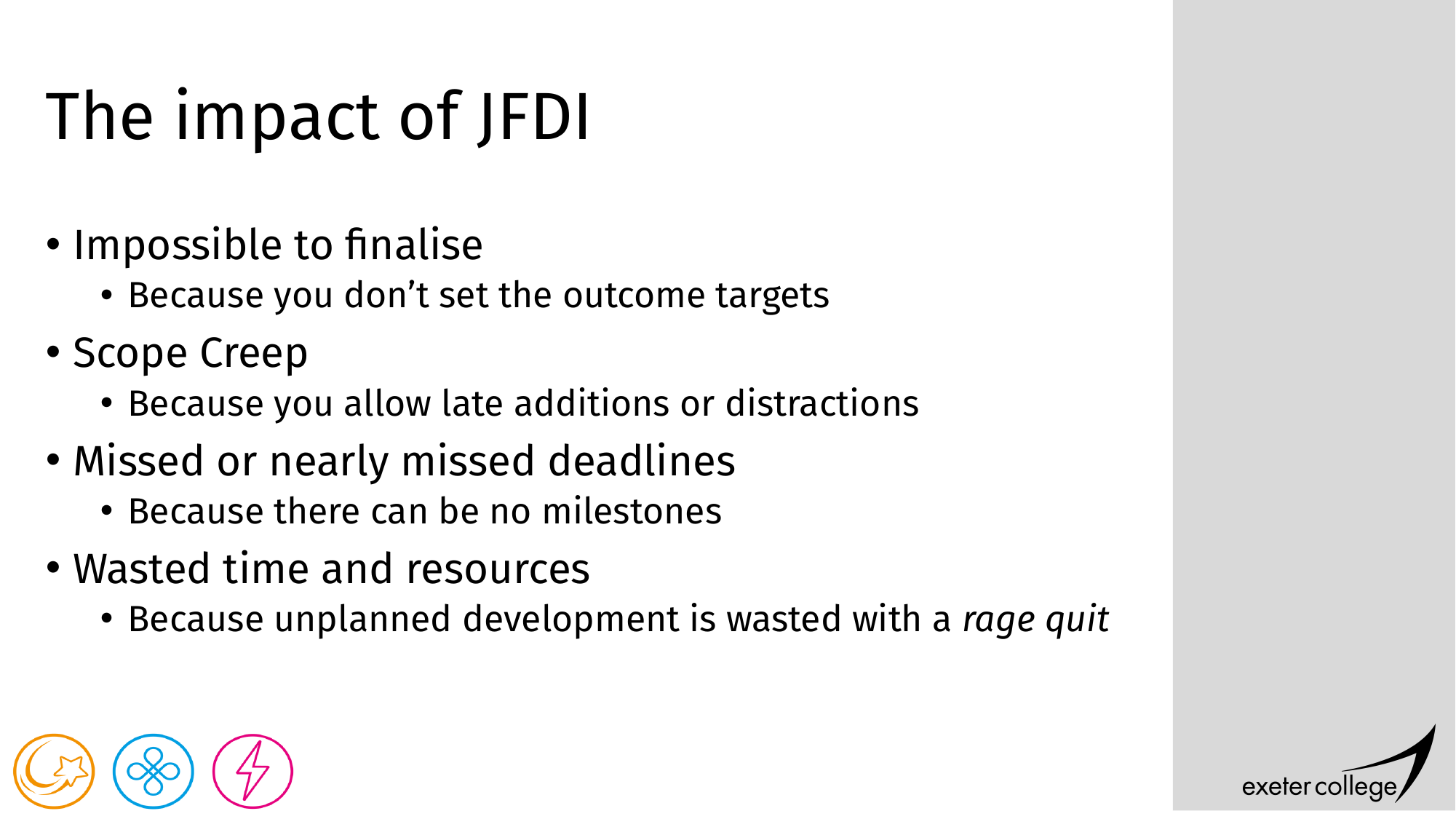

# The impact of JFDI
Impossible to finalise
Because you don’t set the outcome targets
Scope Creep
Because you allow late additions or distractions
Missed or nearly missed deadlines
Because there can be no milestones
Wasted time and resources
Because unplanned development is wasted with a rage quit